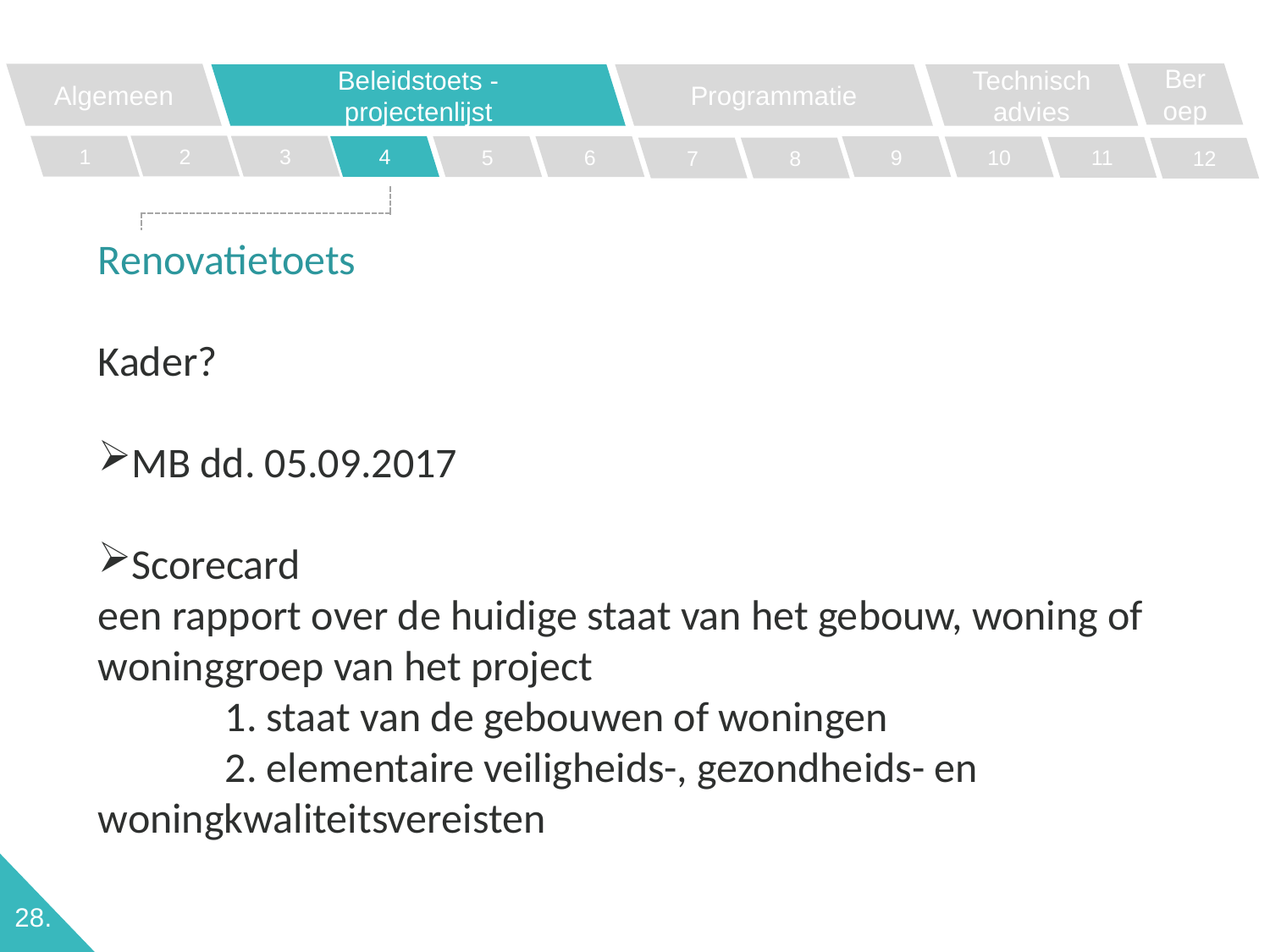

Beroep
Algemeen
Programmatie
Technisch advies
Beleidstoets - projectenlijst
2
1
3
4
5
6
9
10
11
7
8
12
Renovatietoets

Kader?

MB dd. 05.09.2017

Scorecard
een rapport over de huidige staat van het gebouw, woning of woninggroep van het project
	1. staat van de gebouwen of woningen
	2. elementaire veiligheids-, gezondheids- en 	woningkwaliteitsvereisten

28.